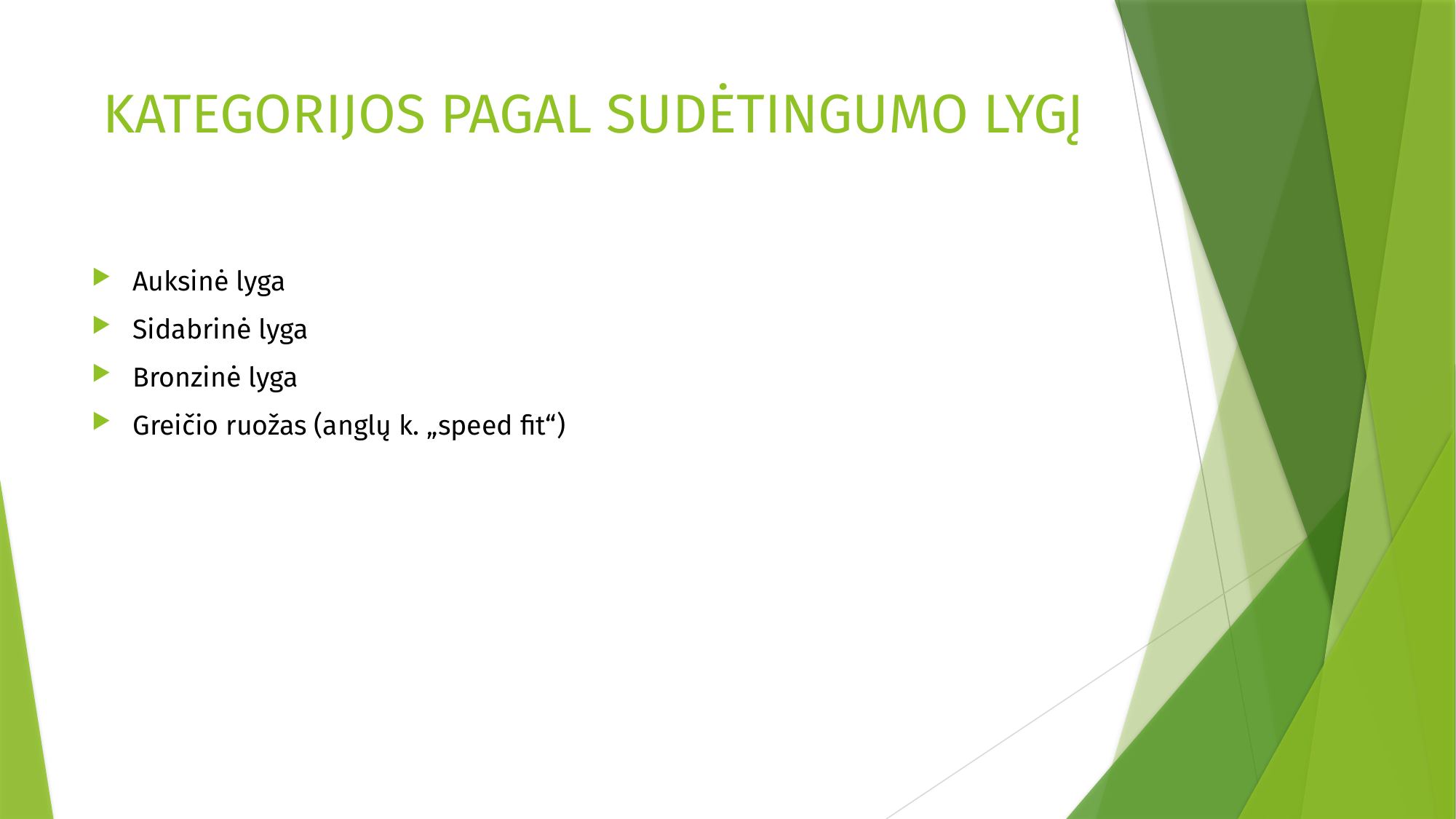

# KATEGORIJOS PAGAL SUDĖTINGUMO LYGĮ
Auksinė lyga
Sidabrinė lyga
Bronzinė lyga
Greičio ruožas (anglų k. „speed fit“)